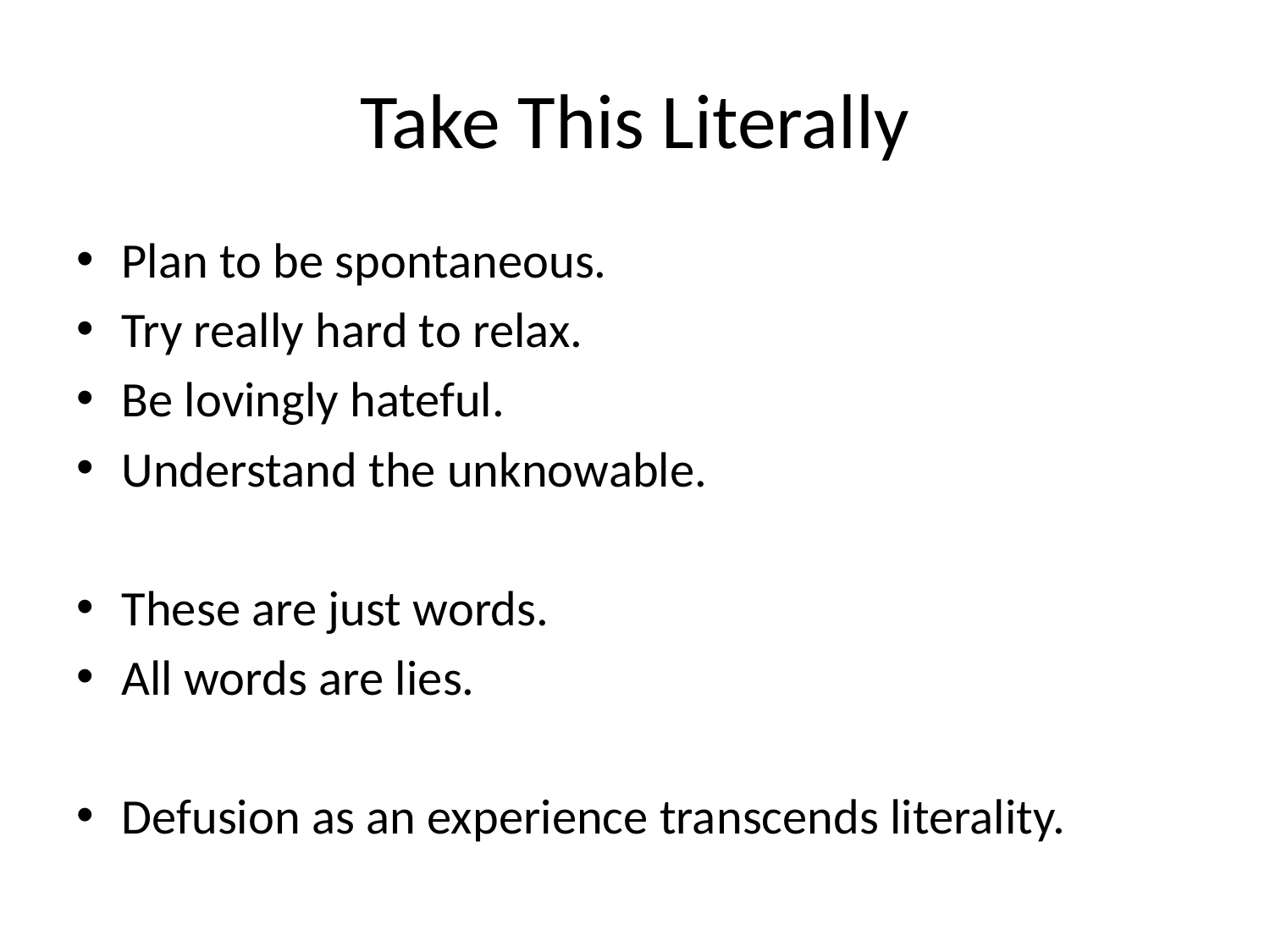

# Take This Literally
Plan to be spontaneous.
Try really hard to relax.
Be lovingly hateful.
Understand the unknowable.

These are just words.
All words are lies.

Defusion as an experience transcends literality.